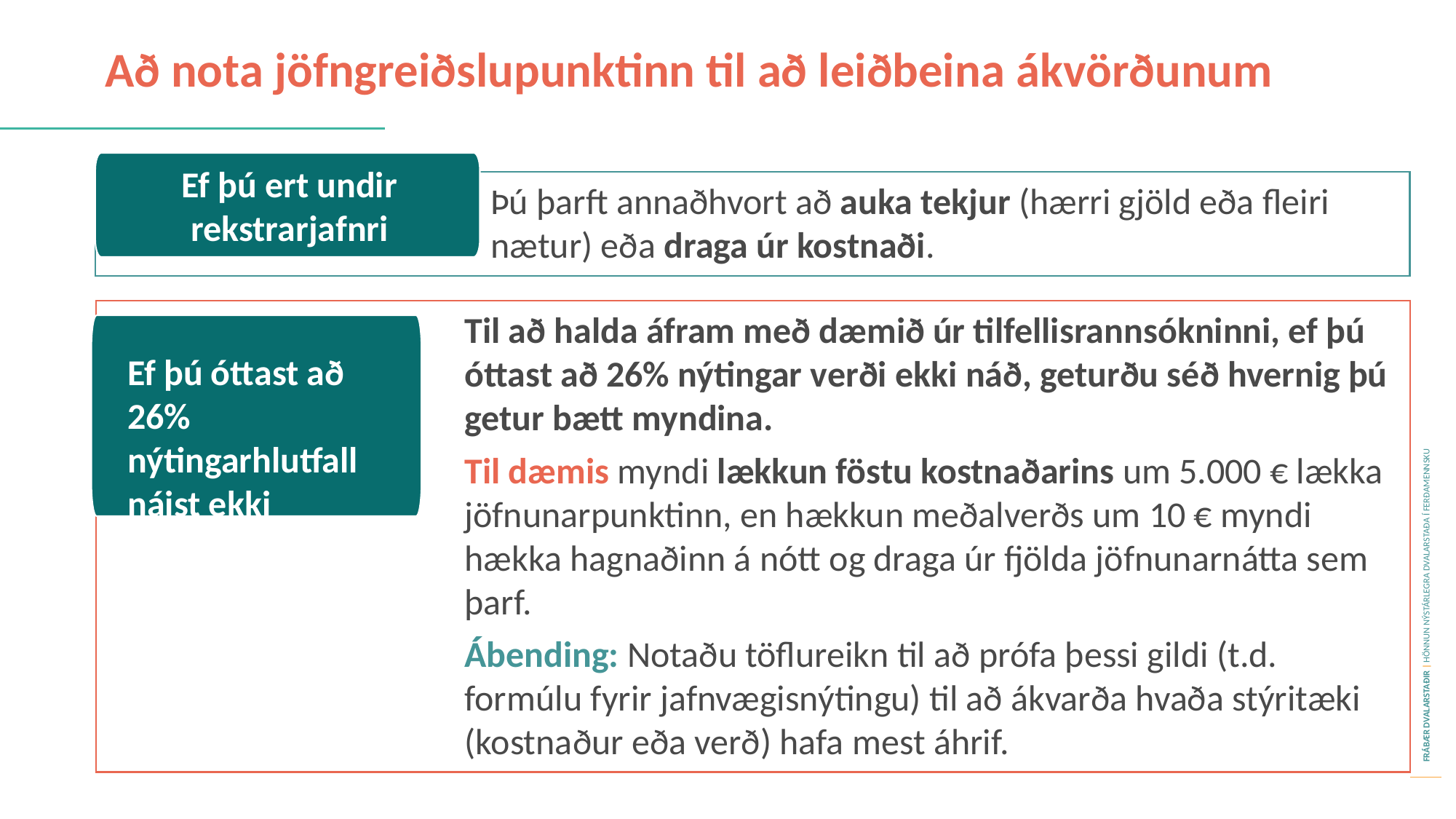

Að nota jöfngreiðslupunktinn til að leiðbeina ákvörðunum

Ef þú ert undir rekstrarjafnri

Þú þarft annaðhvort að auka tekjur (hærri gjöld eða fleiri nætur) eða draga úr kostnaði.

Til að halda áfram með dæmið úr tilfellisrannsókninni, ef þú óttast að 26% nýtingar verði ekki náð, geturðu séð hvernig þú getur bætt myndina.
Til dæmis myndi lækkun föstu kostnaðarins um 5.000 € lækka jöfnunarpunktinn, en hækkun meðalverðs um 10 € myndi hækka hagnaðinn á nótt og draga úr fjölda jöfnunar­nátta sem þarf.
Ábending: Notaðu töflureikn til að prófa þessi gildi (t.d. formúlu fyrir jafnvægisnýtingu) til að ákvarða hvaða stýritæki (kostnaður eða verð) hafa mest áhrif.

Ef þú óttast að 26% nýtingarhlutfall náist ekki